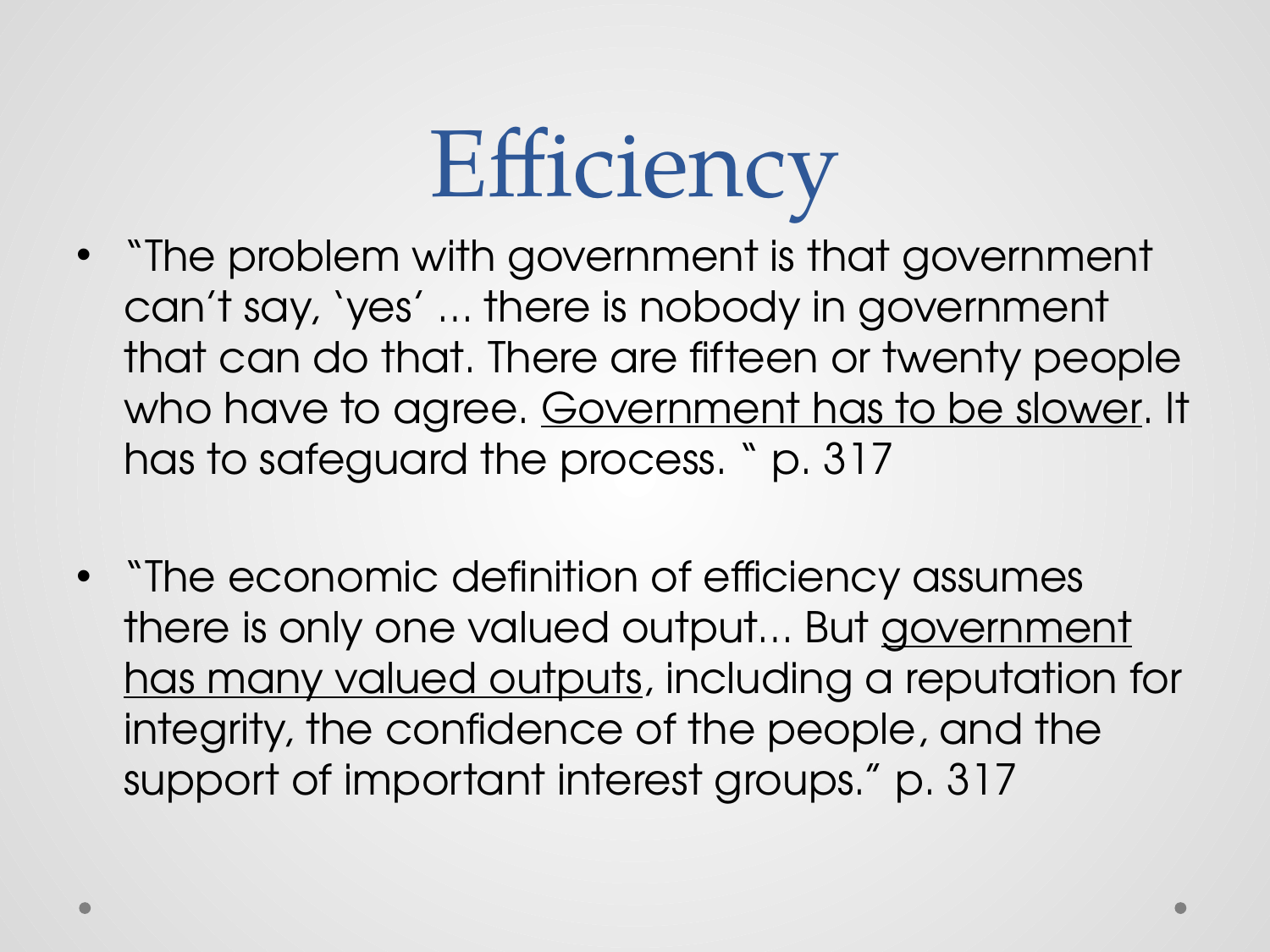

# Efficiency
“The problem with government is that government can’t say, ‘yes’ … there is nobody in government that can do that. There are fifteen or twenty people who have to agree. Government has to be slower. It has to safeguard the process. “ p. 317

“The economic definition of efficiency assumes there is only one valued output… But government has many valued outputs, including a reputation for integrity, the confidence of the people, and the support of important interest groups.” p. 317